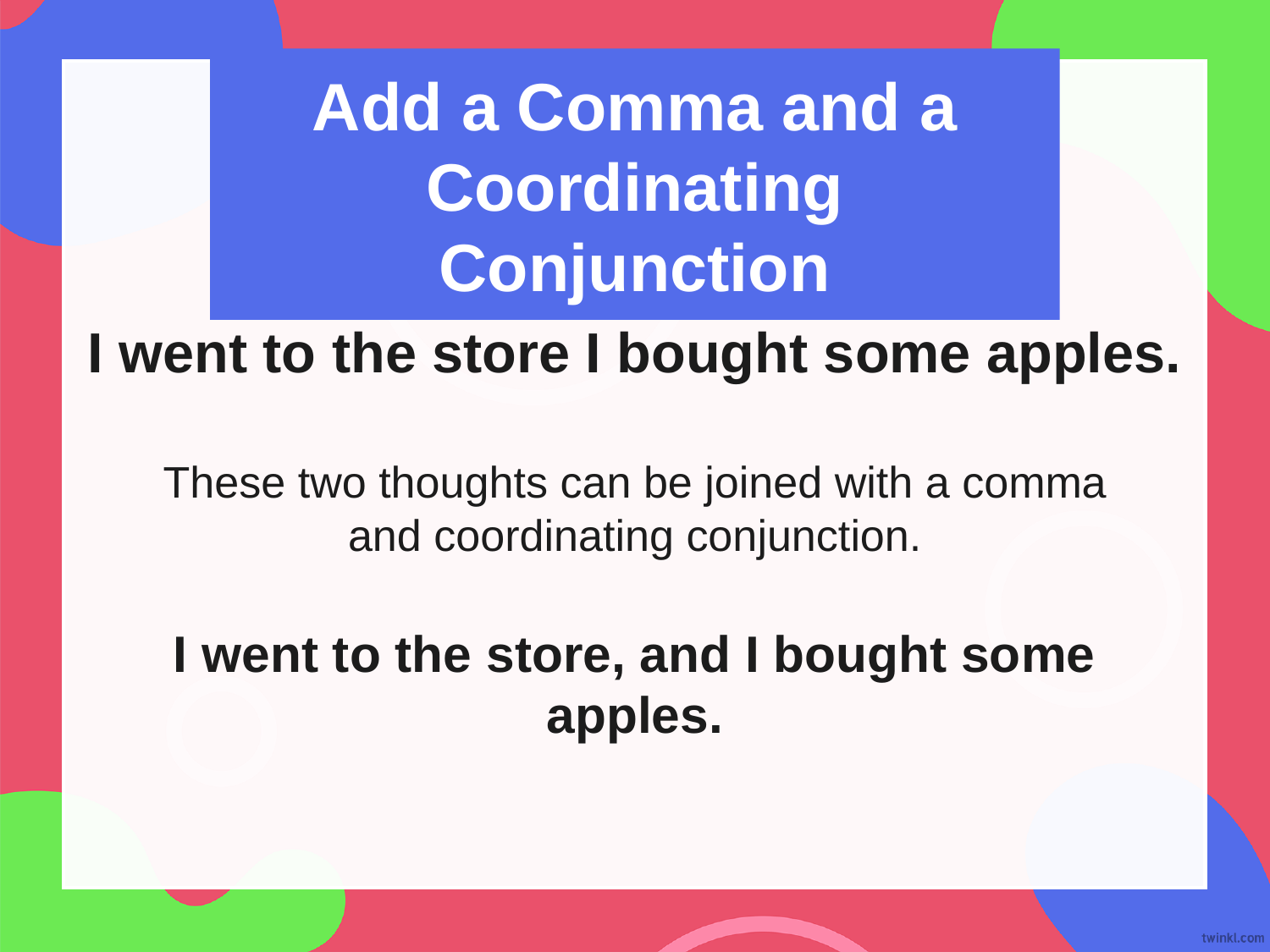

Add a Comma and a Coordinating Conjunction
I went to the store I bought some apples.
These two thoughts can be joined with a comma and coordinating conjunction.
I went to the store, and I bought some apples.